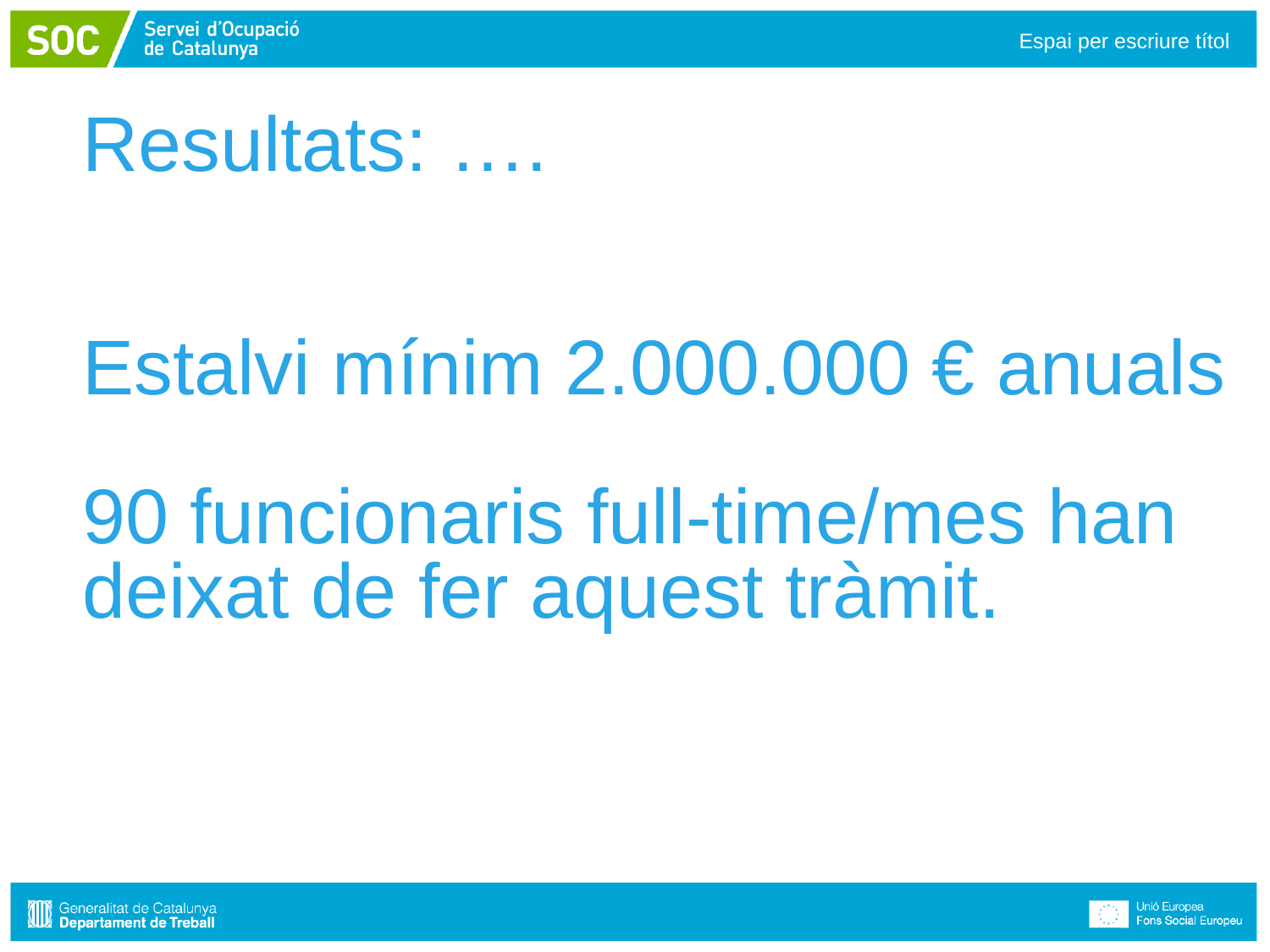

Espai per escriure títol
# Resultats: …. Estalvi mínim 2.000.000 € anuals 90 funcionaris full-time/mes han deixat de fer aquest tràmit.